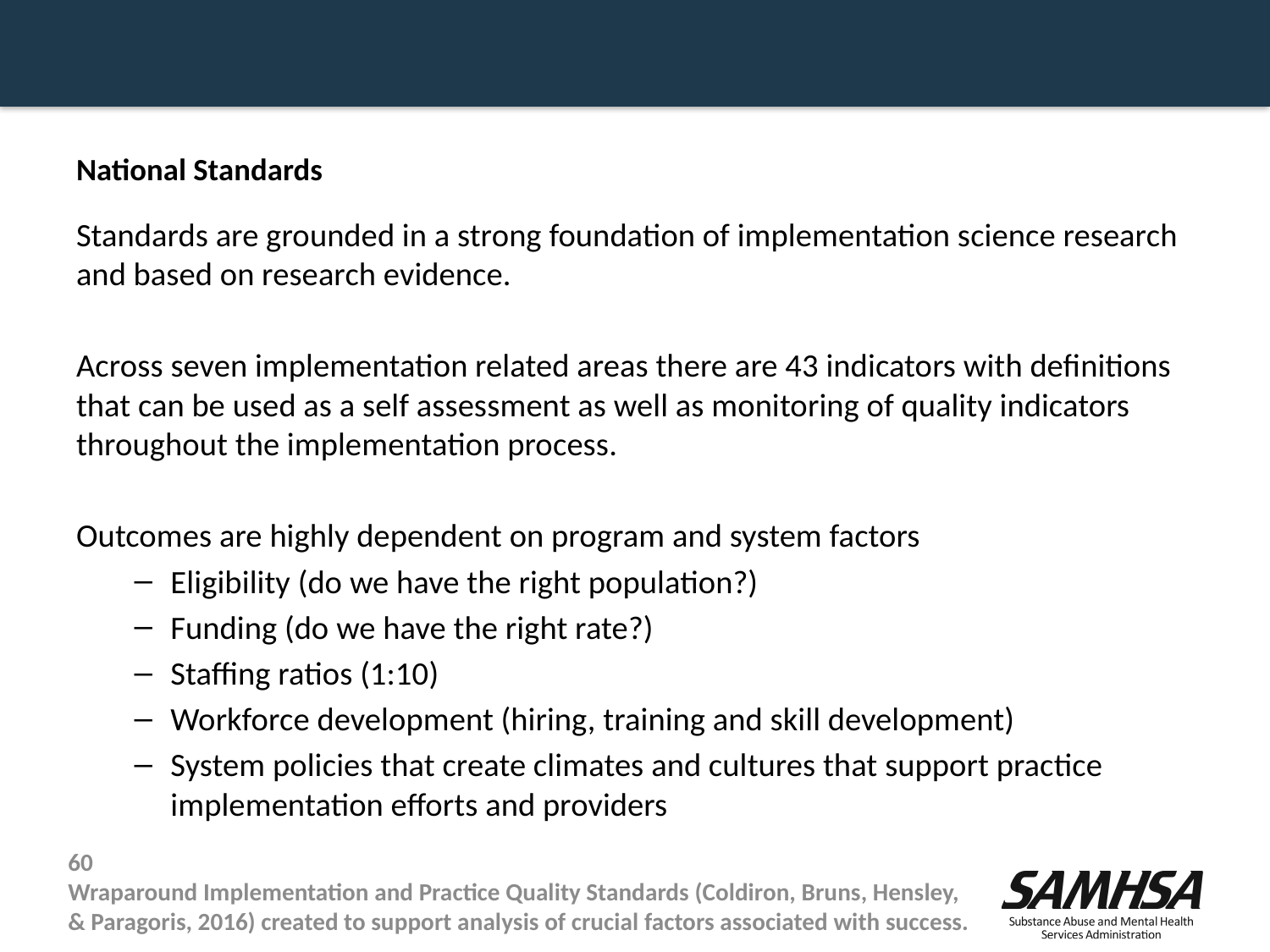

# National Standards
Standards are grounded in a strong foundation of implementation science research and based on research evidence.

Across seven implementation related areas there are 43 indicators with definitions that can be used as a self assessment as well as monitoring of quality indicators throughout the implementation process.

Outcomes are highly dependent on program and system factors
Eligibility (do we have the right population?)
Funding (do we have the right rate?)
Staffing ratios (1:10)
Workforce development (hiring, training and skill development)
System policies that create climates and cultures that support practice implementation efforts and providers

60
Wraparound Implementation and Practice Quality Standards (Coldiron, Bruns, Hensley, & Paragoris, 2016) created to support analysis of crucial factors associated with success.